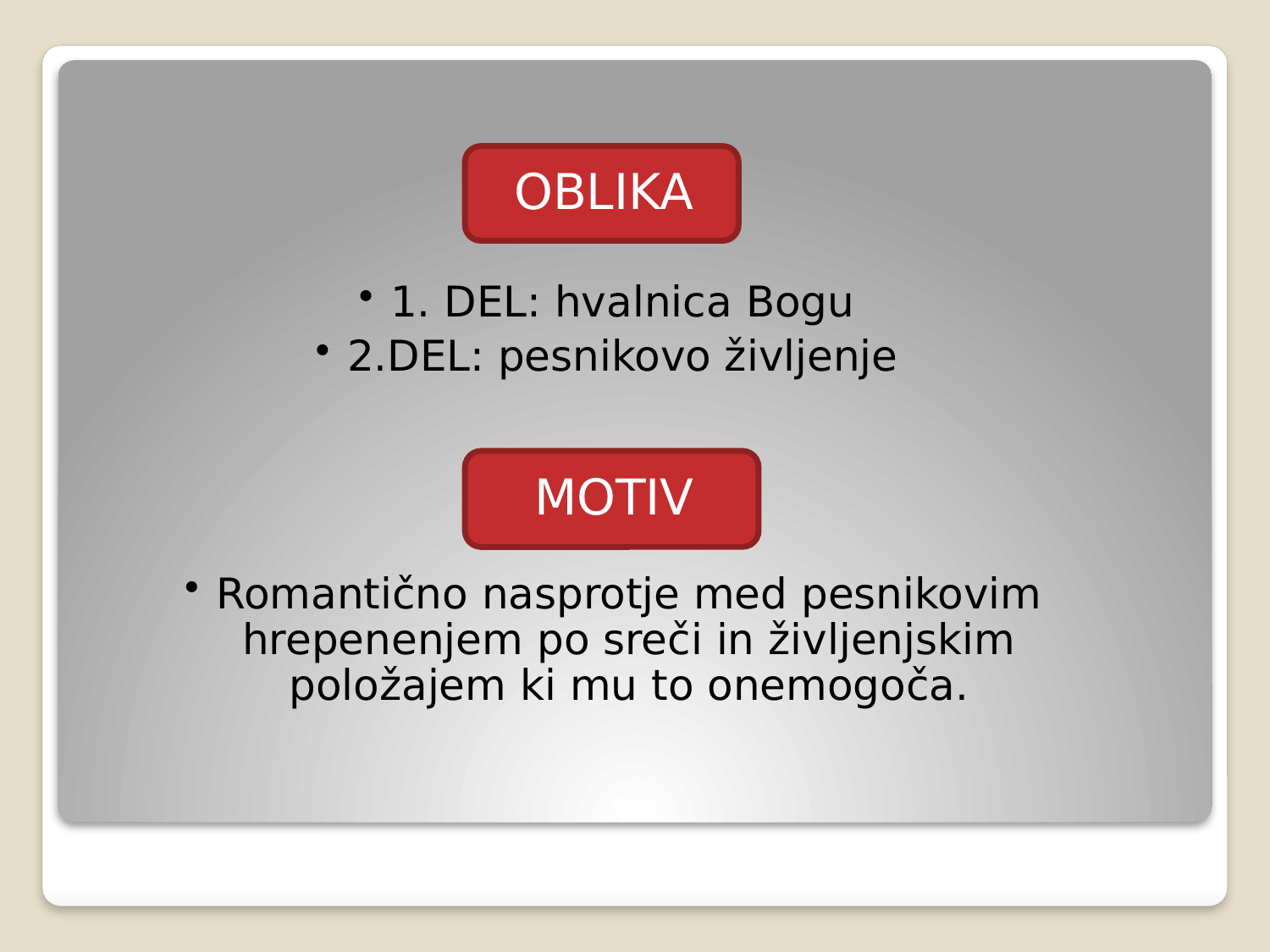

OBLIKA
1. DEL: hvalnica Bogu
2.DEL: pesnikovo življenje
MOTIV
Romantično nasprotje med pesnikovim hrepenenjem po sreči in življenjskim položajem ki mu to onemogoča.